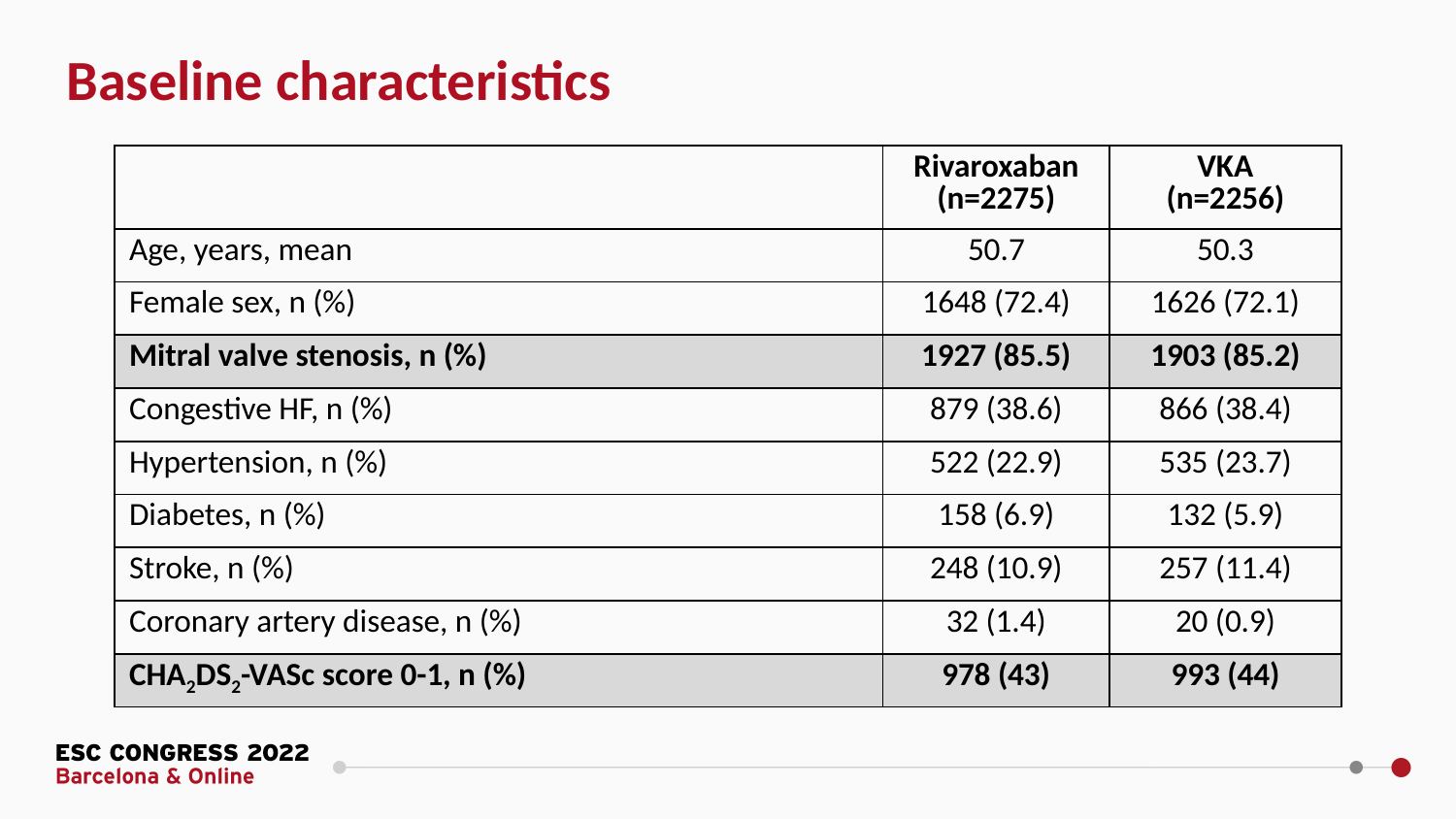

Baseline characteristics
|  | Rivaroxaban (n=2275) | VKA (n=2256) |
| --- | --- | --- |
| Age, years, mean | 50.7 | 50.3 |
| Female sex, n (%) | 1648 (72.4) | 1626 (72.1) |
| Mitral valve stenosis, n (%) | 1927 (85.5) | 1903 (85.2) |
| Congestive HF, n (%) | 879 (38.6) | 866 (38.4) |
| Hypertension, n (%) | 522 (22.9) | 535 (23.7) |
| Diabetes, n (%) | 158 (6.9) | 132 (5.9) |
| Stroke, n (%) | 248 (10.9) | 257 (11.4) |
| Coronary artery disease, n (%) | 32 (1.4) | 20 (0.9) |
| CHA2DS2-VASc score 0-1, n (%) | 978 (43) | 993 (44) |